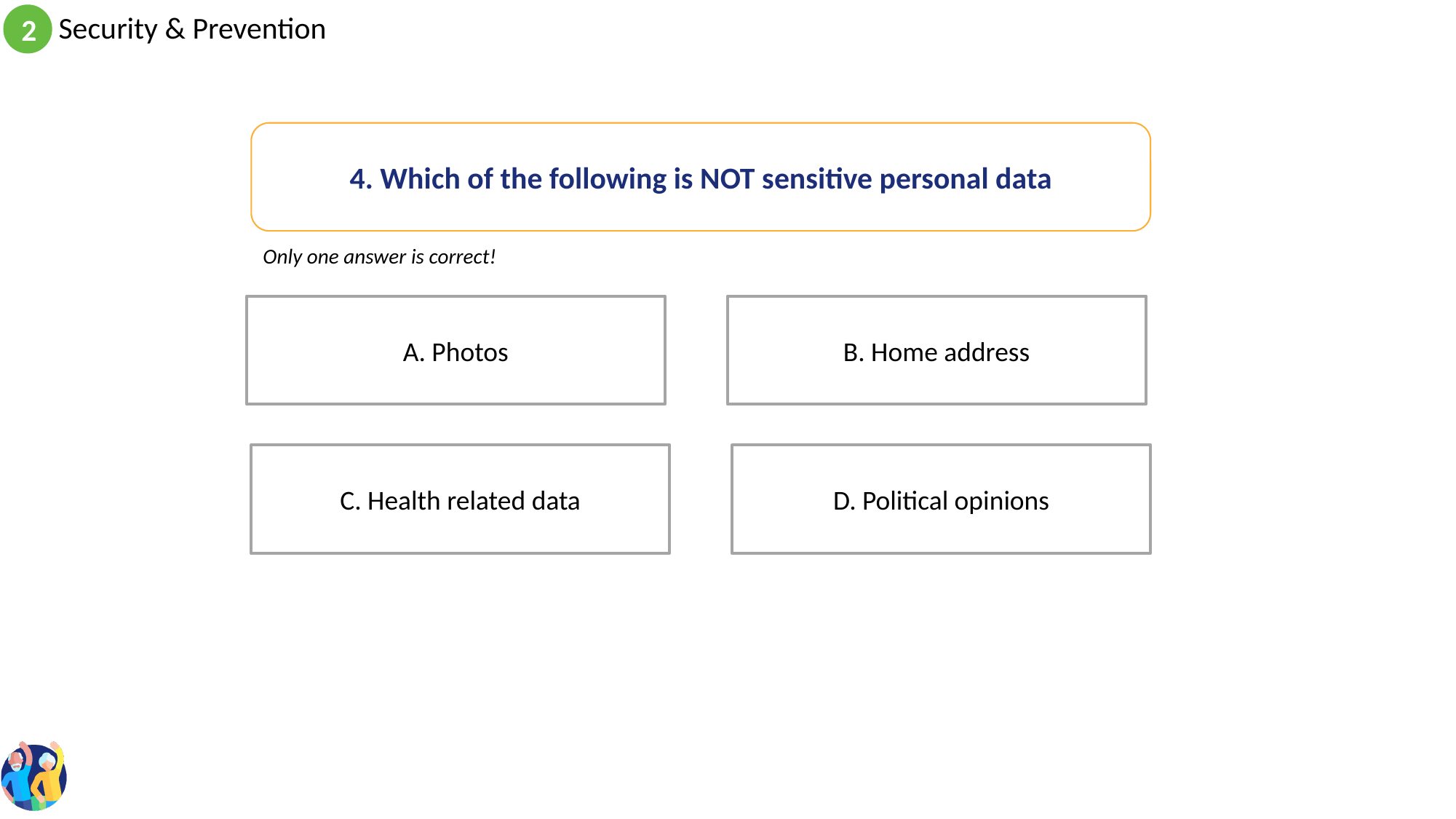

4. Which of the following is NOT sensitive personal data
Only one answer is correct!
B. Home address
A. Photos
D. Political opinions
C. Health related data